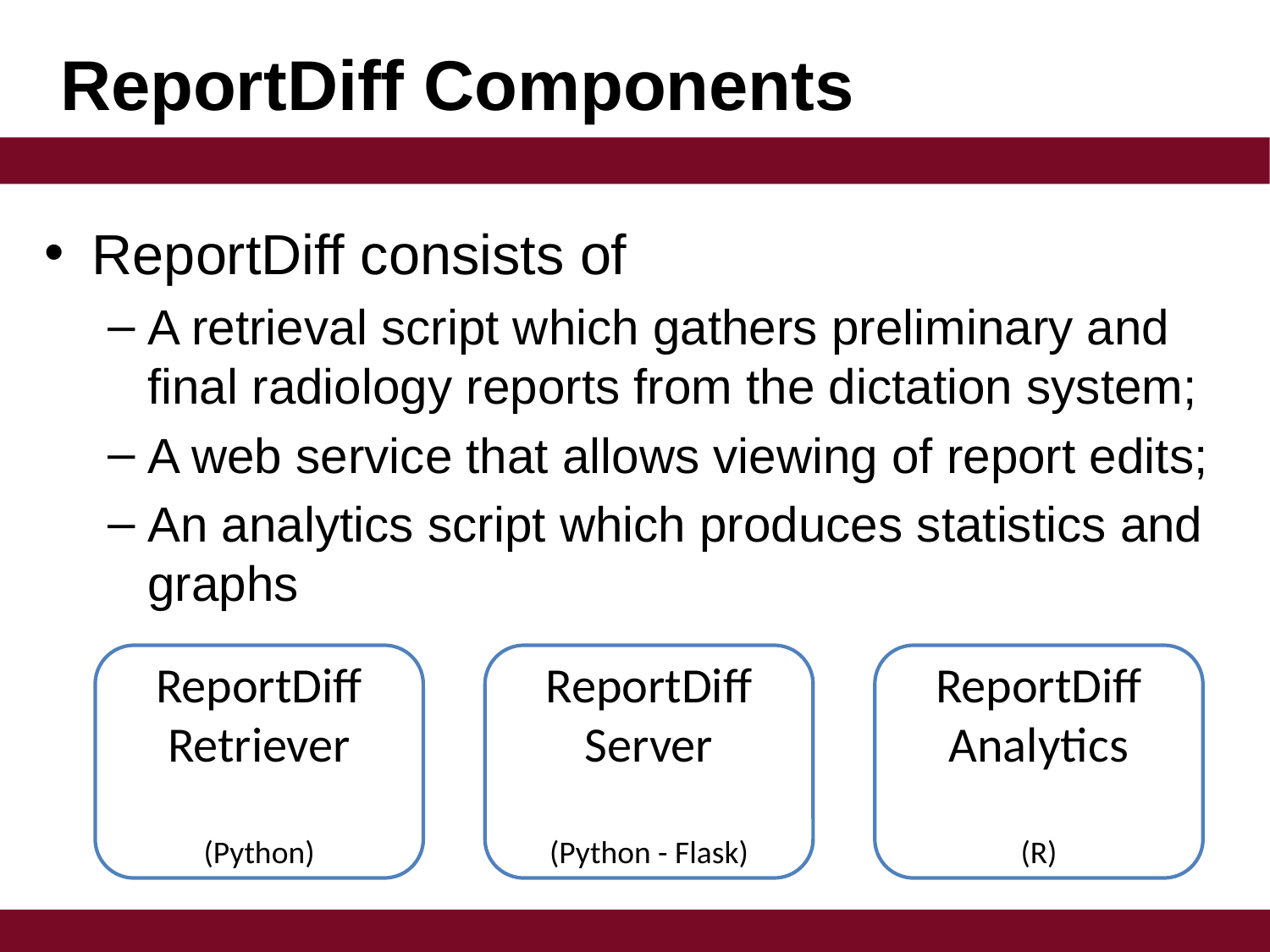

# ReportDiff Components
ReportDiff consists of
A retrieval script which gathers preliminary and final radiology reports from the dictation system;
A web service that allows viewing of report edits;
An analytics script which produces statistics and graphs
ReportDiff
Retriever

(Python)
ReportDiff
Server

(Python - Flask)
ReportDiff
Analytics

(R)